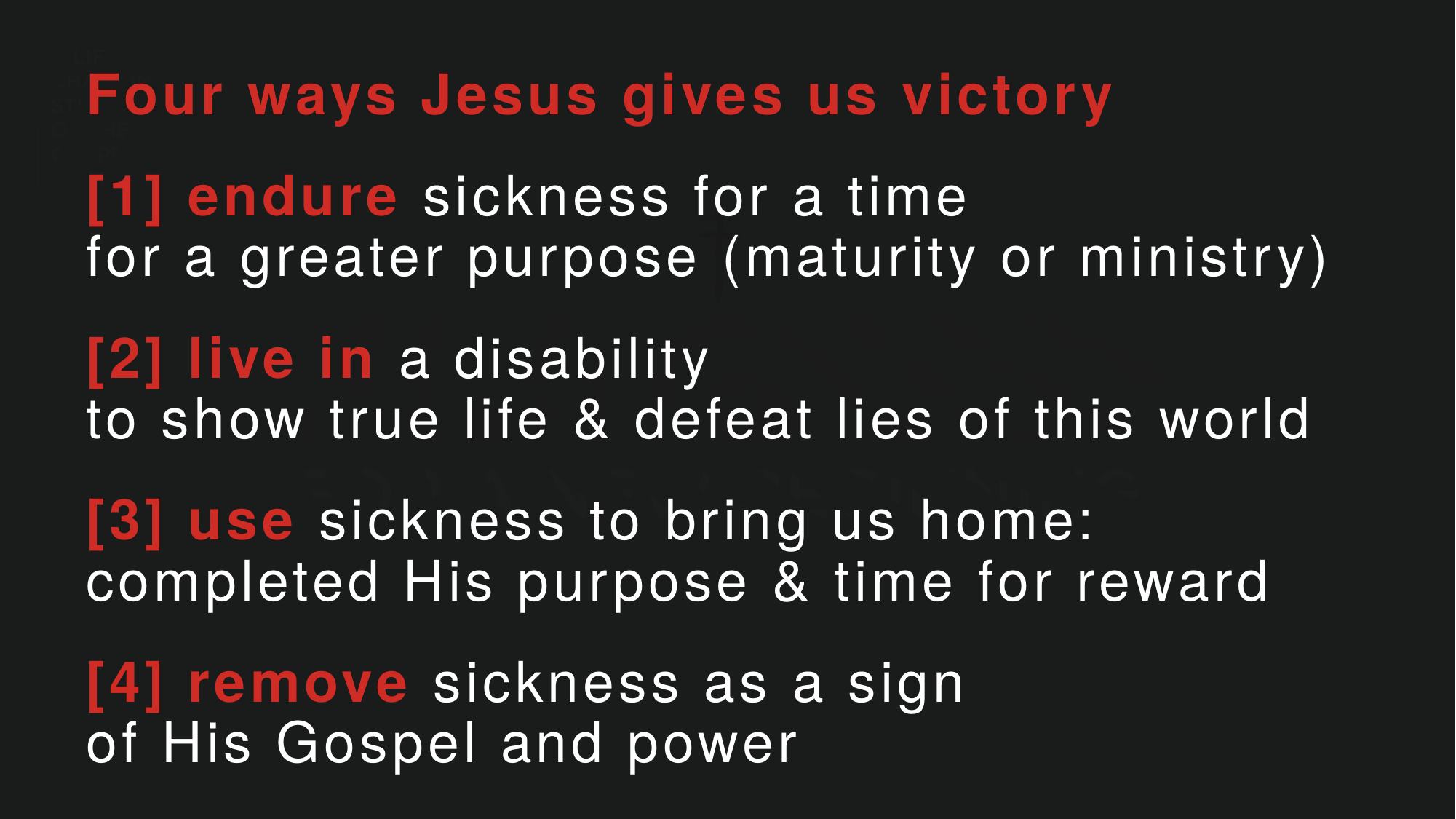

Four ways Jesus gives us victory

[1] endure sickness for a time
for a greater purpose (maturity or ministry)

[2] live in a disability
to show true life & defeat lies of this world

[3] use sickness to bring us home:
completed His purpose & time for reward

[4] remove sickness as a sign
of His Gospel and power